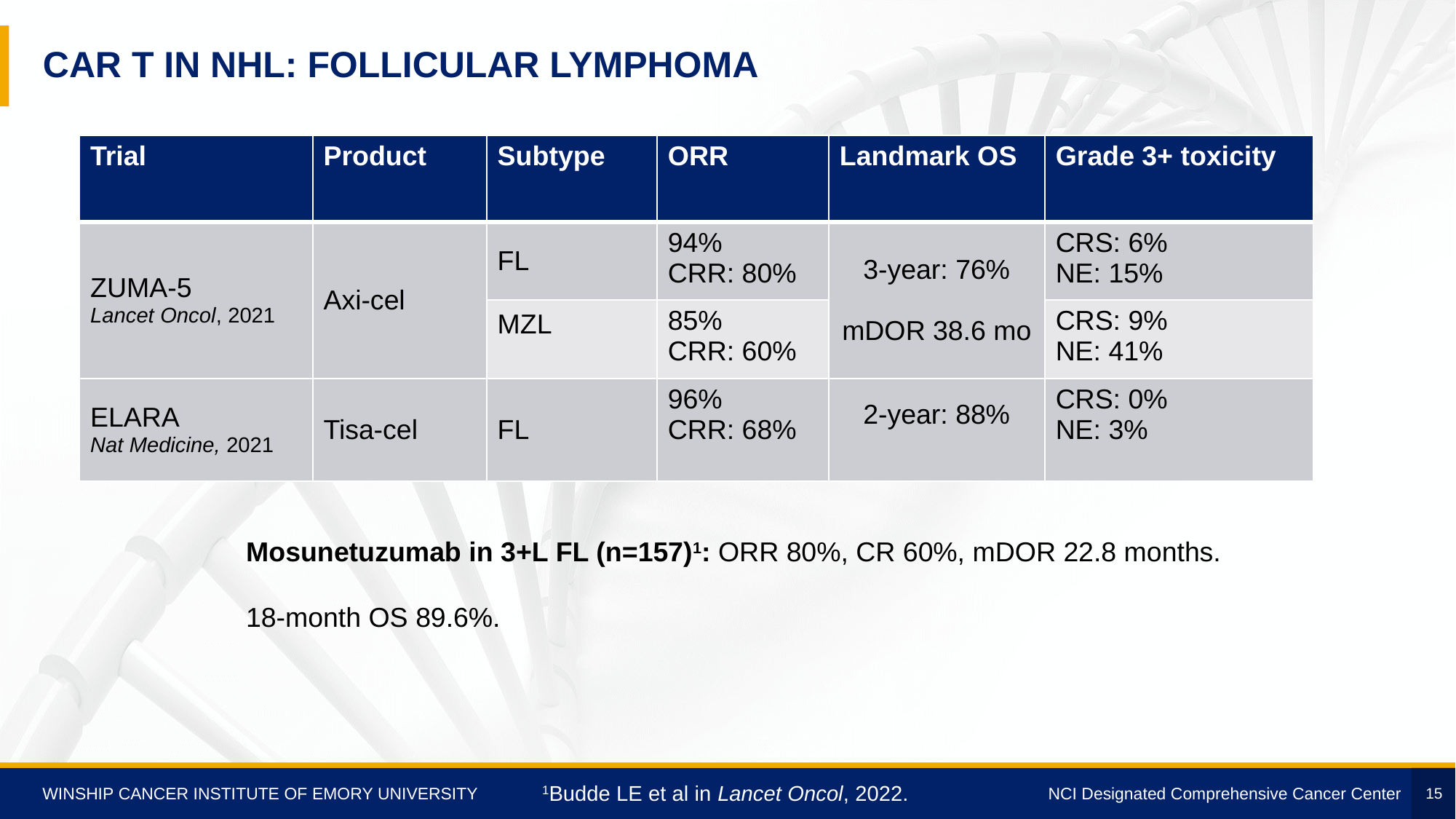

# Car t in nhl: Follicular lymphoma
| Trial | Product | Subtype | ORR | Landmark OS | Grade 3+ toxicity |
| --- | --- | --- | --- | --- | --- |
| ZUMA-5 Lancet Oncol, 2021 | Axi-cel | FL | 94% CRR: 80% | 3-year: 76% mDOR 38.6 mo | CRS: 6% NE: 15% |
|  |  | MZL | 85% CRR: 60% |  | CRS: 9% NE: 41% |
| ELARA Nat Medicine, 2021 | Tisa-cel | FL | 96% CRR: 68% | 2-year: 88% | CRS: 0% NE: 3% |
Mosunetuzumab in 3+L FL (n=157)1: ORR 80%, CR 60%, mDOR 22.8 months.

18-month OS 89.6%.

1Budde LE et al in Lancet Oncol, 2022.
15